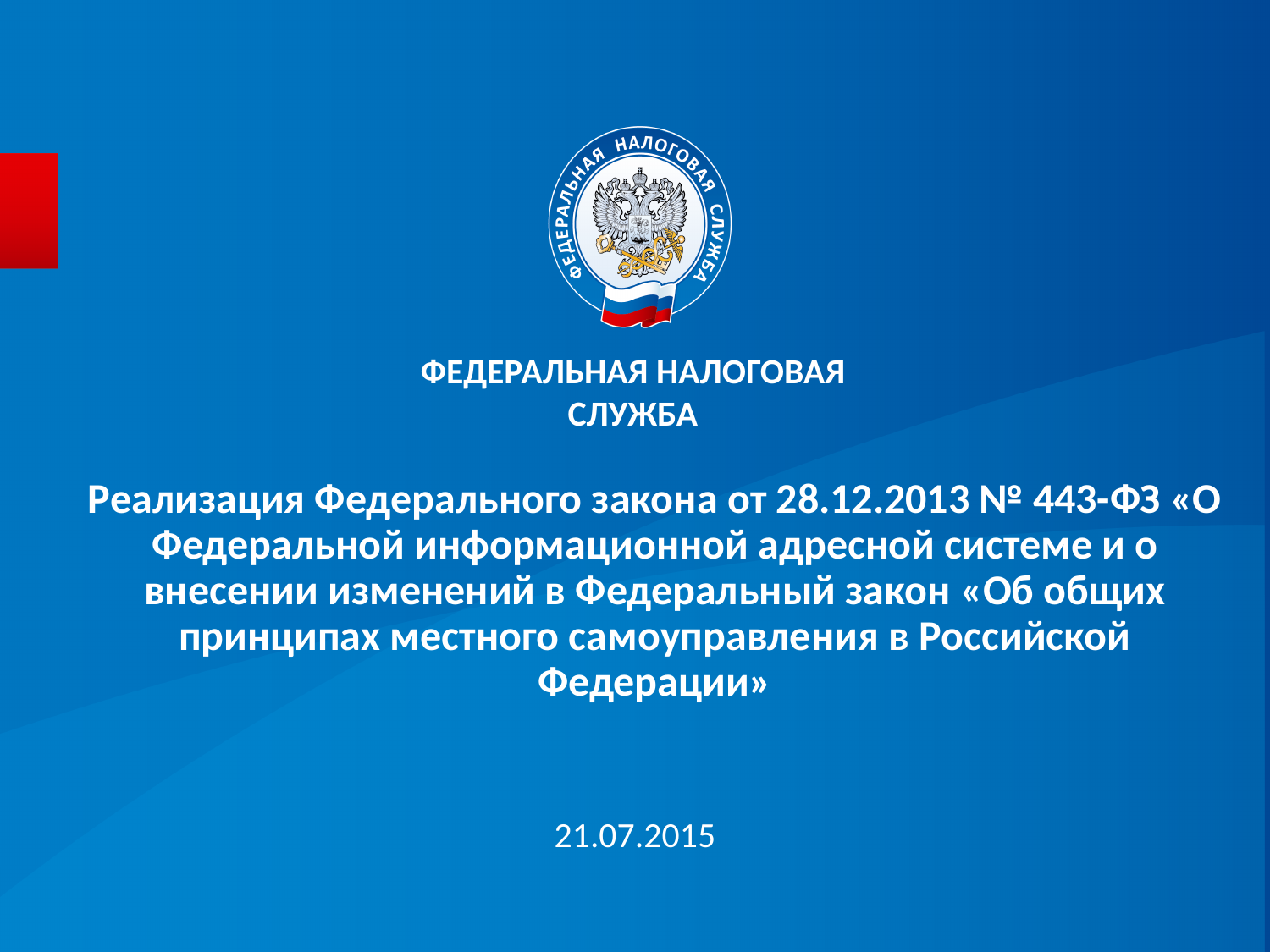

ФЕДЕРАЛЬНАЯ НАЛОГОВАЯ СЛУЖБА
Реализация Федерального закона от 28.12.2013 № 443-ФЗ «О Федеральной информационной адресной системе и о внесении изменений в Федеральный закон «Об общих принципах местного самоуправления в Российской Федерации»

21.07.2015